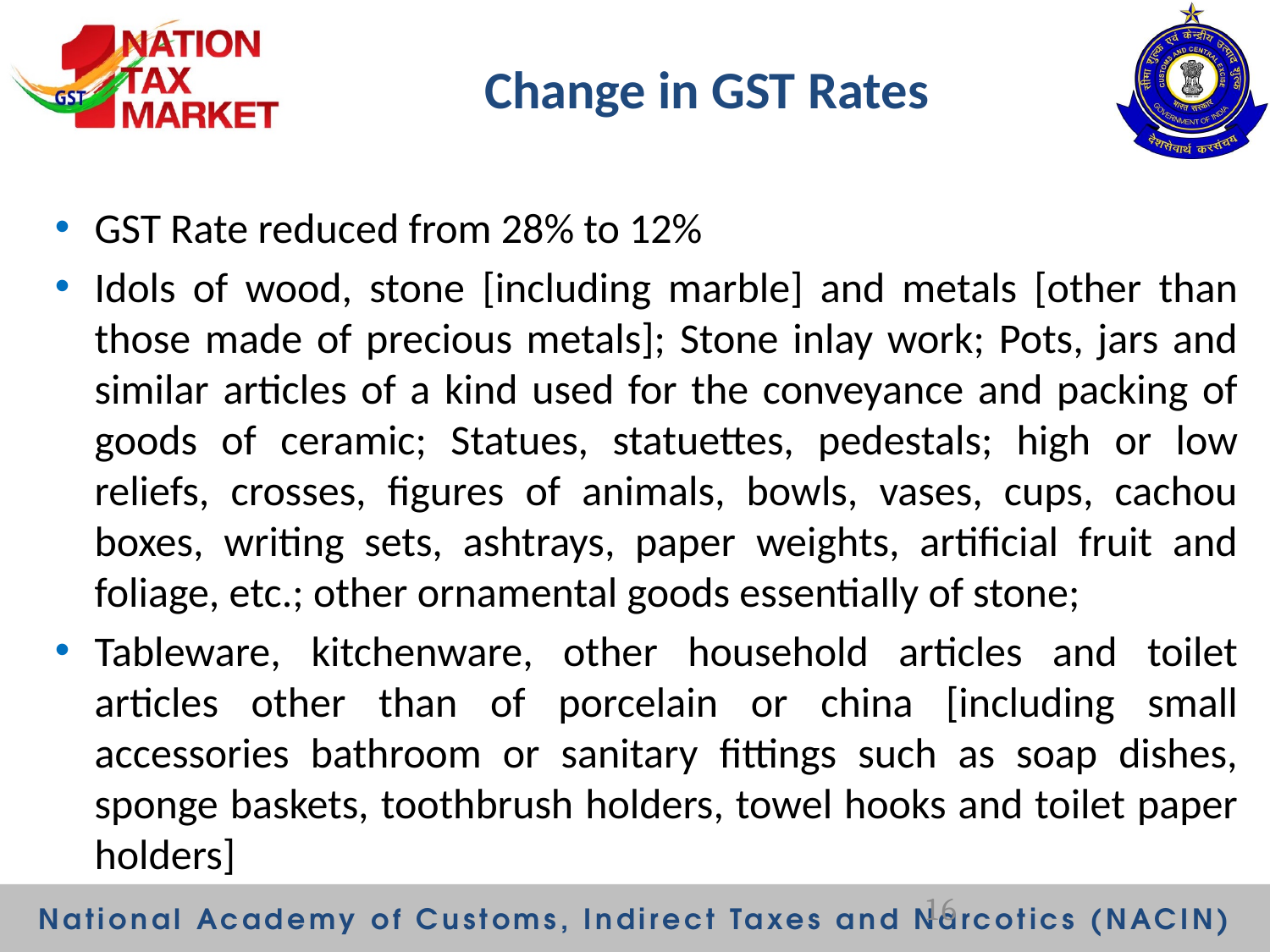

# Change in GST Rates
GST Rate reduced from 28% to 12%
Idols of wood, stone [including marble] and metals [other than those made of precious metals]; Stone inlay work; Pots, jars and similar articles of a kind used for the conveyance and packing of goods of ceramic; Statues, statuettes, pedestals; high or low reliefs, crosses, figures of animals, bowls, vases, cups, cachou boxes, writing sets, ashtrays, paper weights, artificial fruit and foliage, etc.; other ornamental goods essentially of stone;
Tableware, kitchenware, other household articles and toilet articles other than of porcelain or china [including small accessories bathroom or sanitary fittings such as soap dishes, sponge baskets, toothbrush holders, towel hooks and toilet paper holders]
16
National Academy of Customs, Indirect Taxes and Narcotics (NACIN)